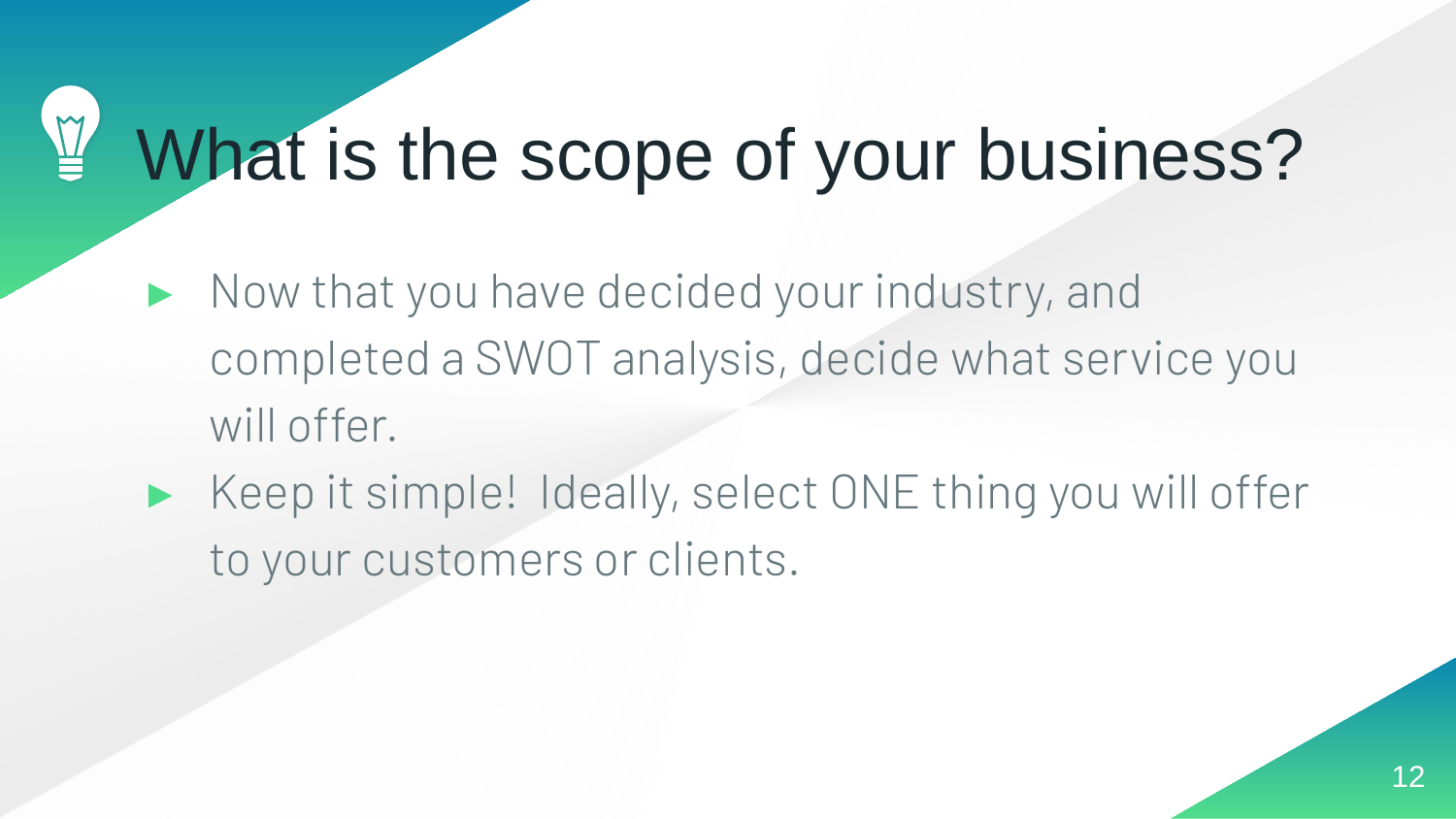

# What is the scope of your business?
Now that you have decided your industry, and completed a SWOT analysis, decide what service you will offer.
Keep it simple!  Ideally, select ONE thing you will offer to your customers or clients.

12